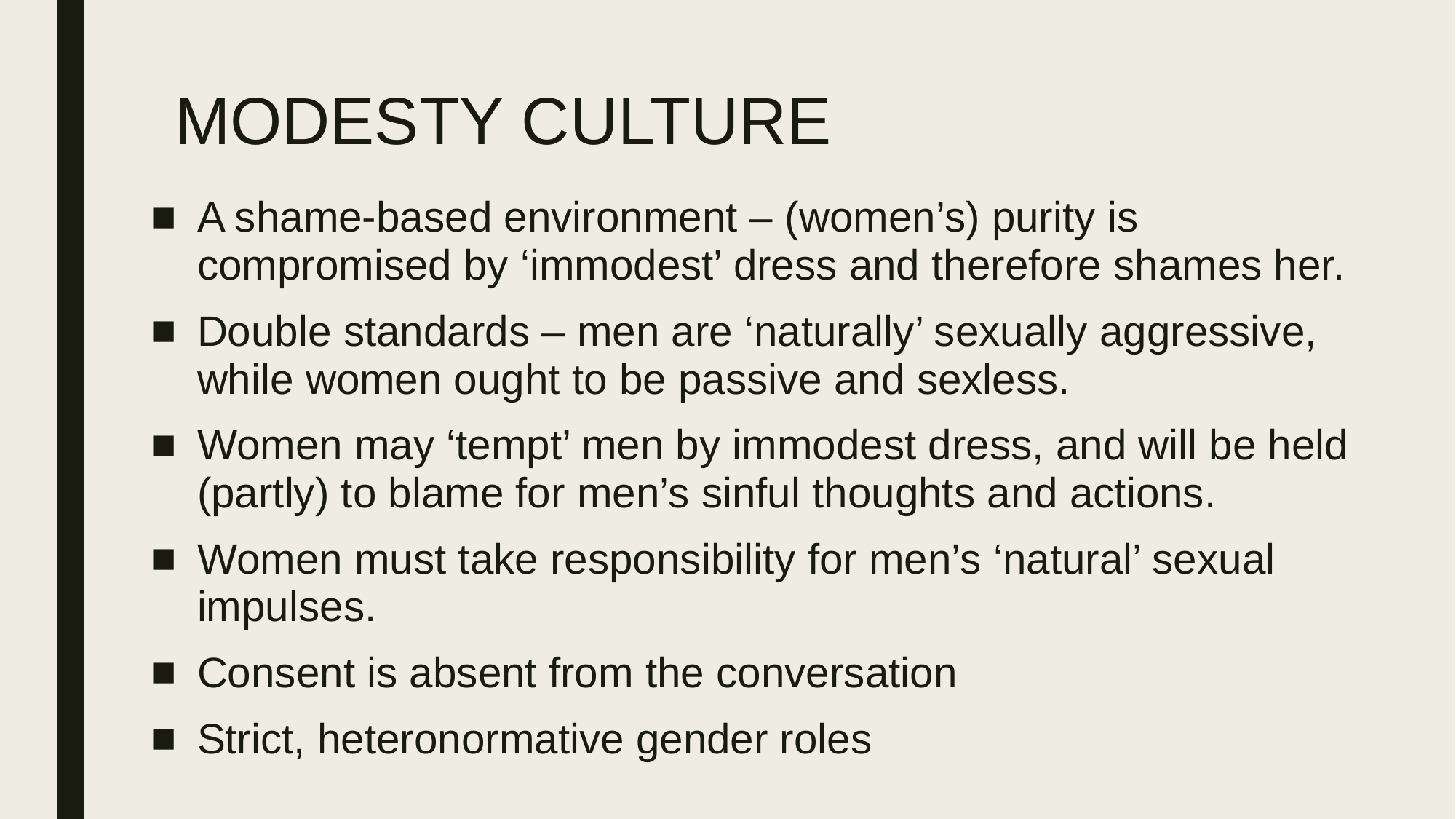

# MODESTY CULTURE
A shame-based environment – (women’s) purity is compromised by ‘immodest’ dress and therefore shames her.
Double standards – men are ‘naturally’ sexually aggressive, while women ought to be passive and sexless.
Women may ‘tempt’ men by immodest dress, and will be held (partly) to blame for men’s sinful thoughts and actions.
Women must take responsibility for men’s ‘natural’ sexual impulses.
Consent is absent from the conversation
Strict, heteronormative gender roles